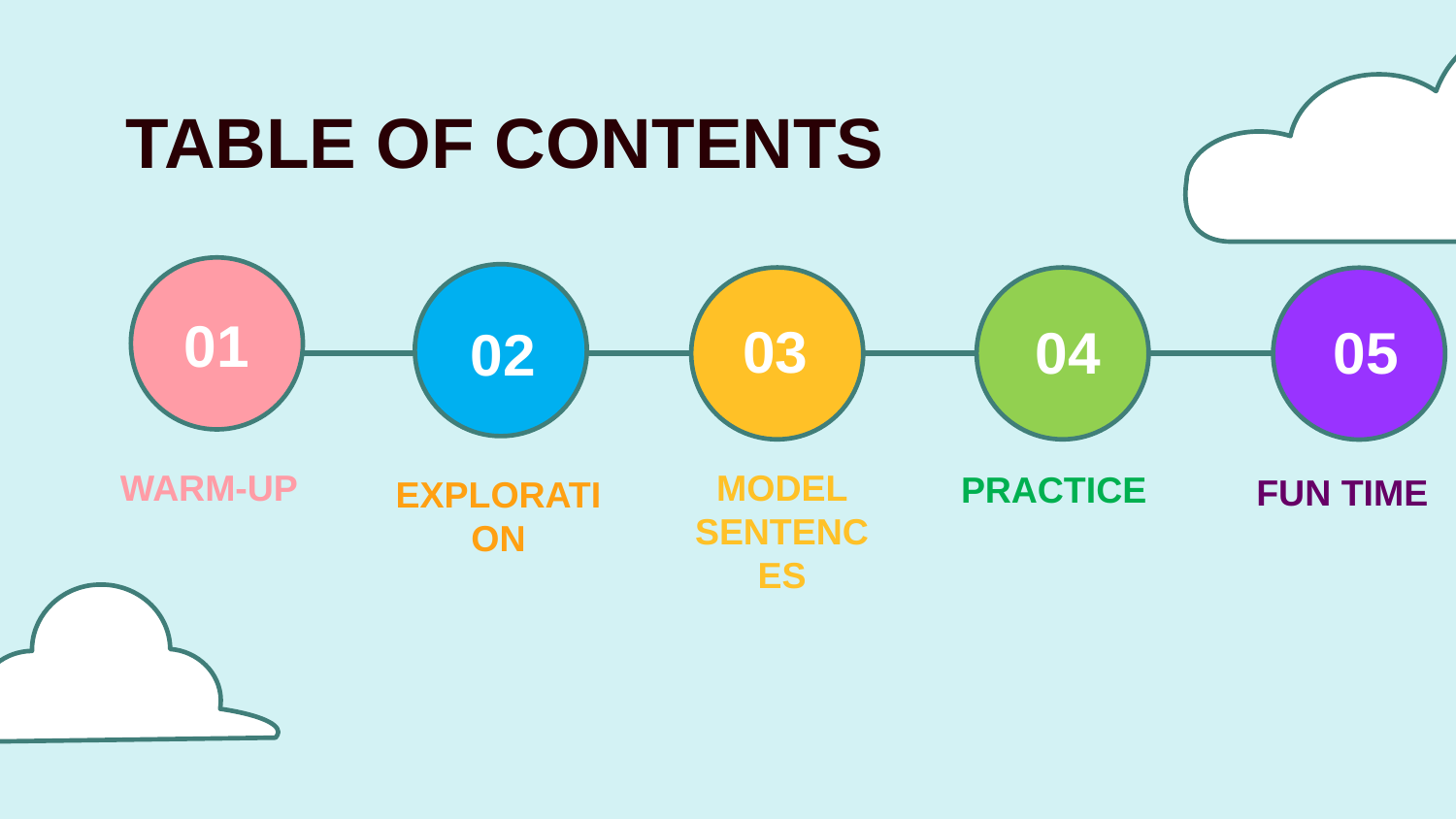

# TABLE OF CONTENTS

01
03
04
05
02
WARM-UP
MODEL SENTENCES
PRACTICE
FUN TIME
EXPLORATION